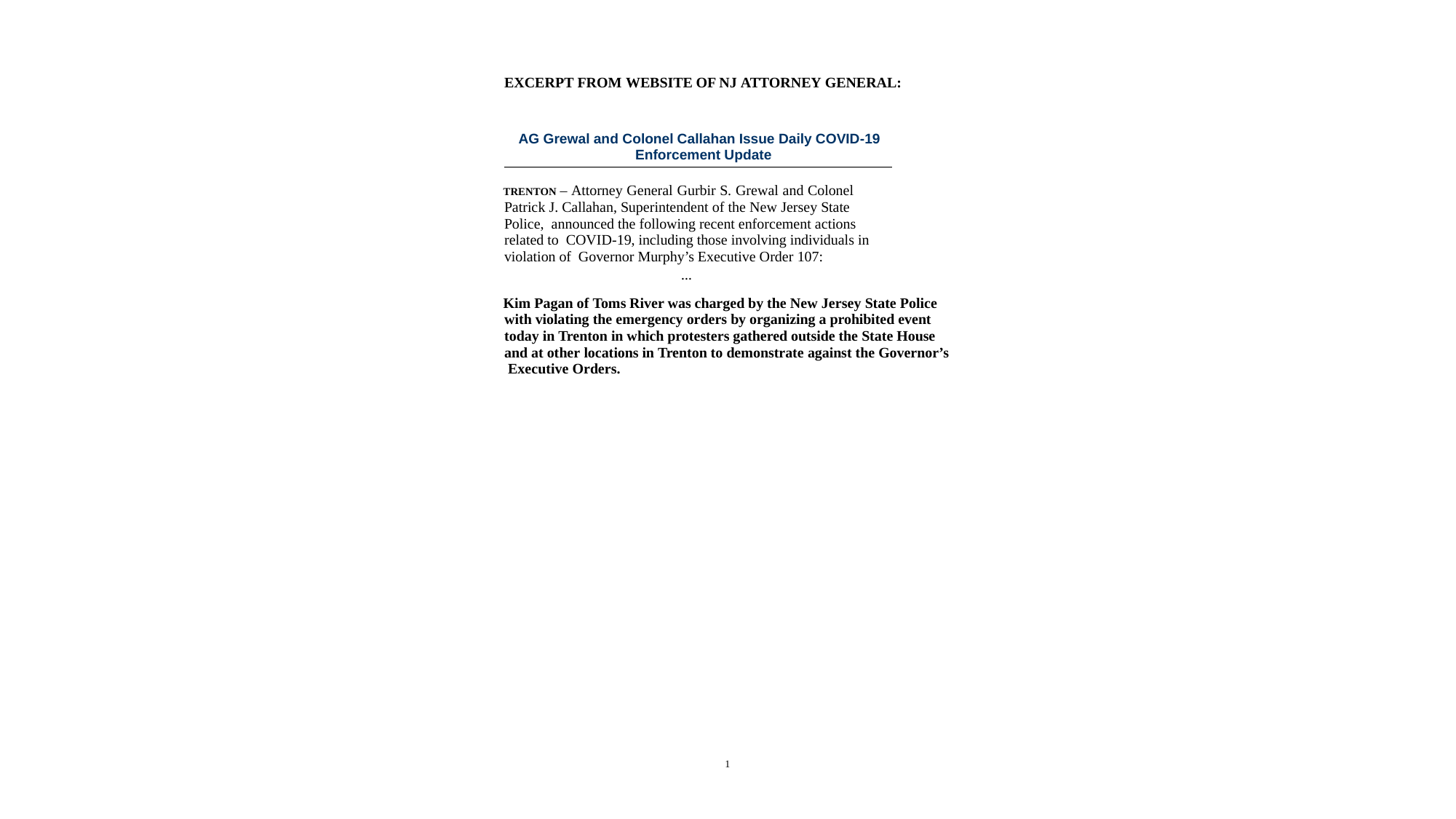

EXCERPT FROM WEBSITE OF NJ ATTORNEY GENERAL:

AG Grewal and Colonel Callahan Issue Daily COVID-19  Enforcement Update

TRENTON – Attorney General Gurbir S. Grewal and Colonel  Patrick J. Callahan, Superintendent of the New Jersey State Police,  announced the following recent enforcement actions related to  COVID-19, including those involving individuals in violation of  Governor Murphy’s Executive Order 107:
…

Kim Pagan of Toms River was charged by the New Jersey State Police  with violating the emergency orders by organizing a prohibited event  today in Trenton in which protesters gathered outside the State House  and at other locations in Trenton to demonstrate against the Governor’s  Executive Orders.

1